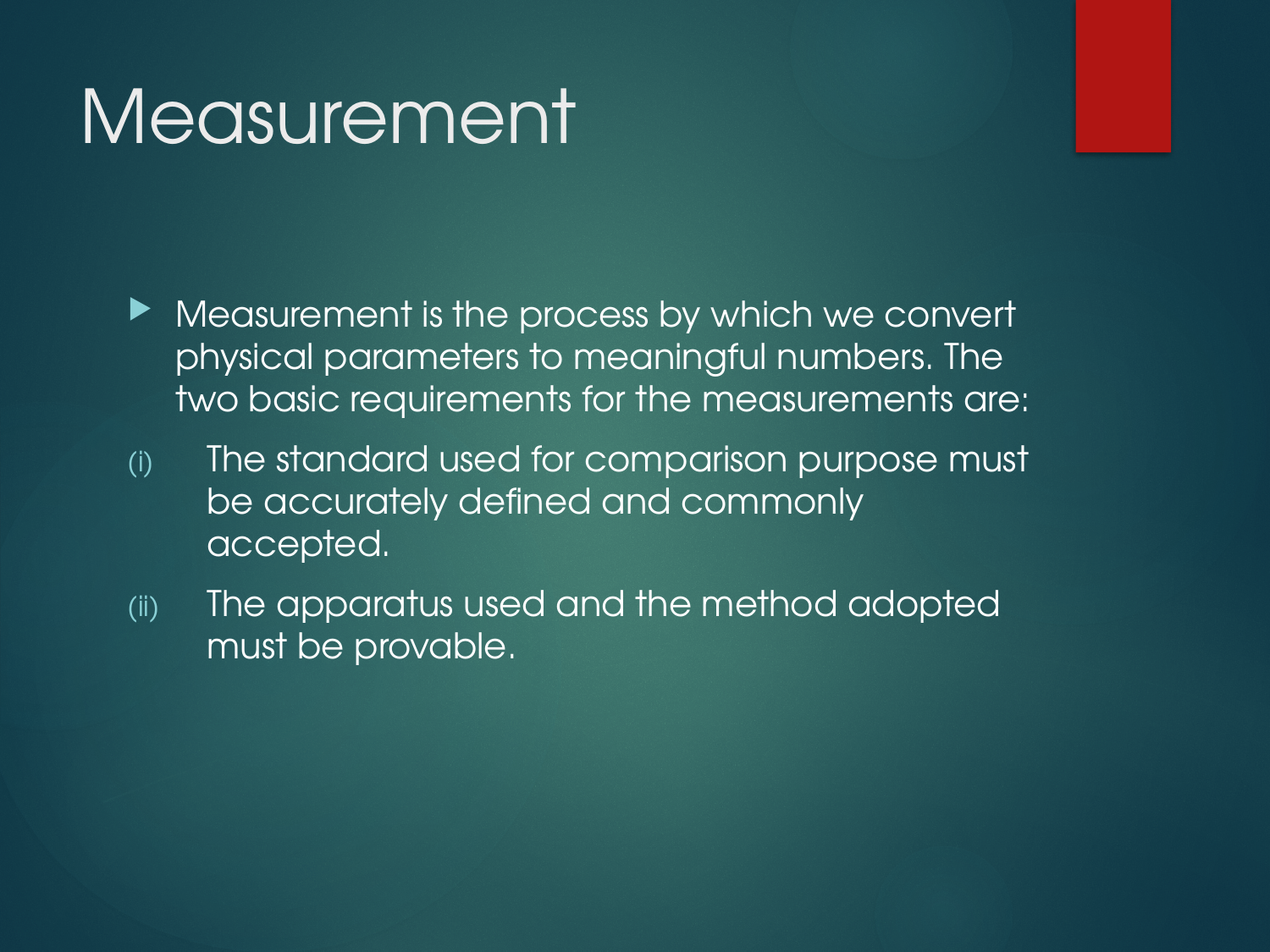

# Measurement
Measurement is the process by which we convert physical parameters to meaningful numbers. The two basic requirements for the measurements are:
The standard used for comparison purpose must be accurately defined and commonly accepted.
The apparatus used and the method adopted must be provable.